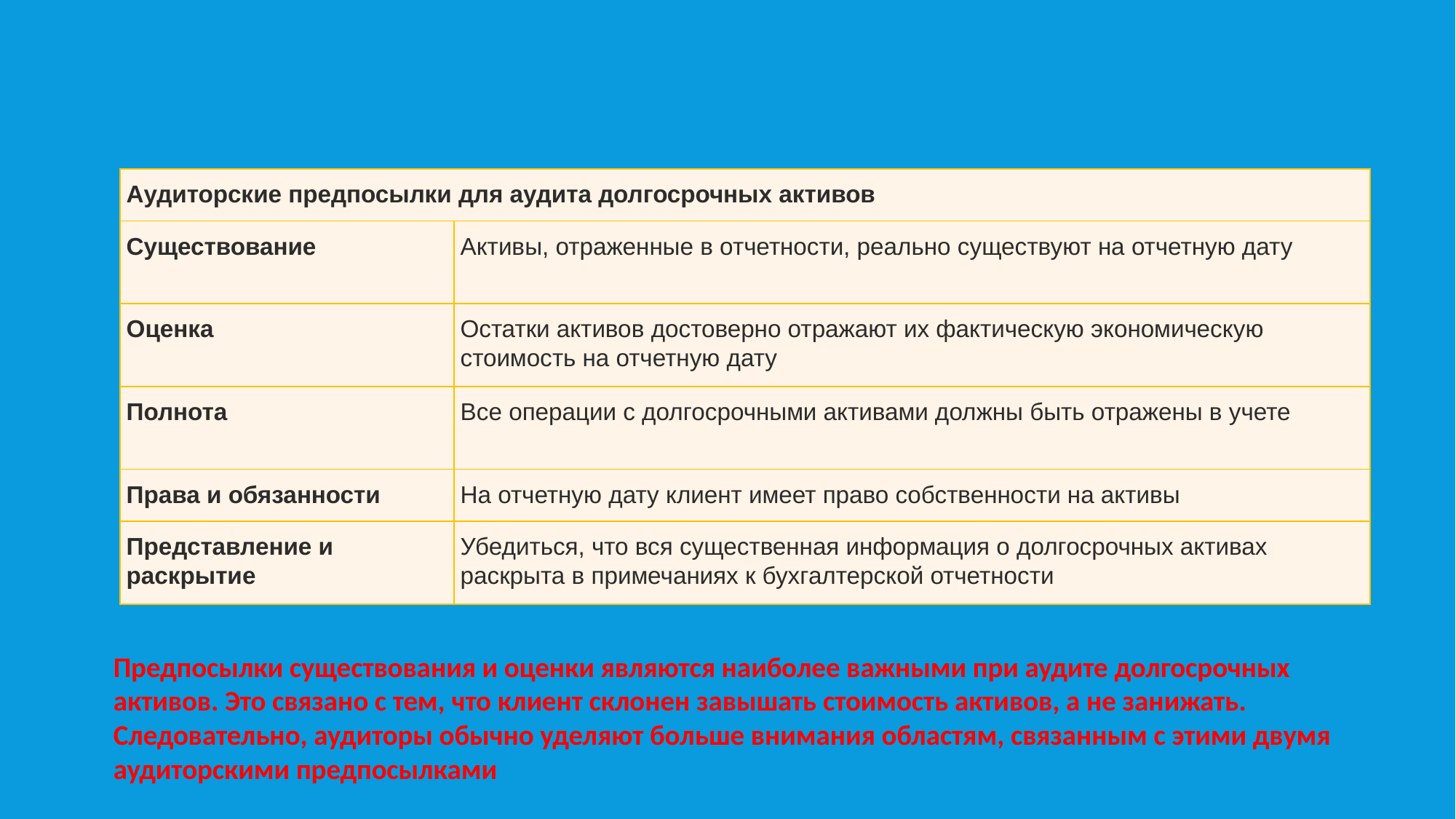

# Аудиторские предпосылки для долгосрочных активов
| Аудиторские предпосылки для аудита долгосрочных активов |  |
| --- | --- |
| Существование | Активы, отраженные в отчетности, реально существуют на отчетную дату |
| Оценка | Остатки активов достоверно отражают их фактическую экономическую стоимость на отчетную дату |
| Полнота | Все операции с долгосрочными активами должны быть отражены в учете |
| Права и обязанности | На отчетную дату клиент имеет право собственности на активы |
| Представление и раскрытие | Убедиться, что вся существенная информация о долгосрочных активах раскрыта в примечаниях к бухгалтерской отчетности |
Предпосылки существования и оценки являются наиболее важными при аудите долгосрочных активов. Это связано с тем, что клиент склонен завышать стоимость активов, а не занижать. Следовательно, аудиторы обычно уделяют больше внимания областям, связанным с этими двумя аудиторскими предпосылками